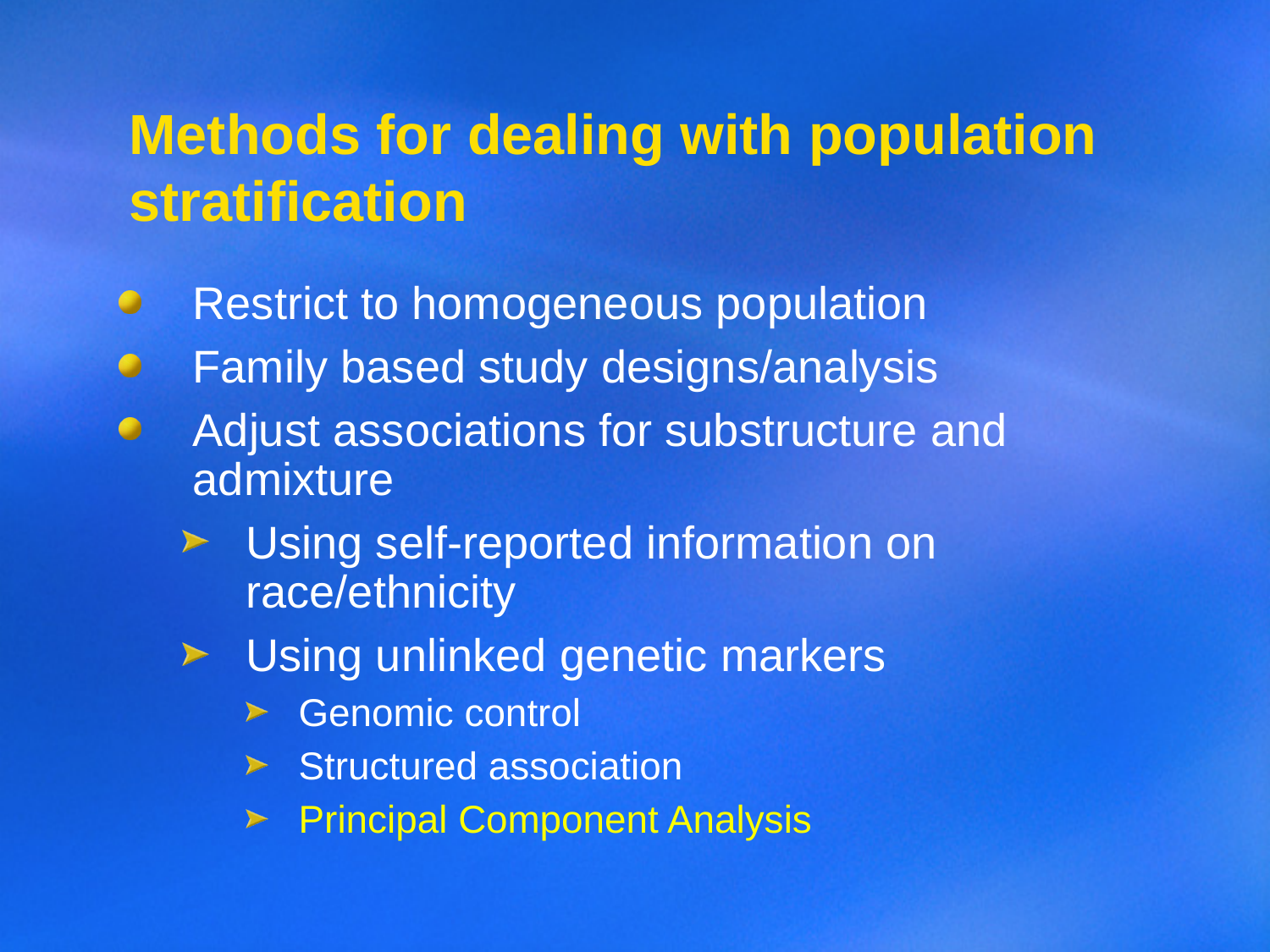

# Methods for dealing with population stratification
Restrict to homogeneous population
Family based study designs/analysis
Adjust associations for substructure and admixture
Using self-reported information on race/ethnicity
Using unlinked genetic markers
Genomic control
Structured association
Principal Component Analysis